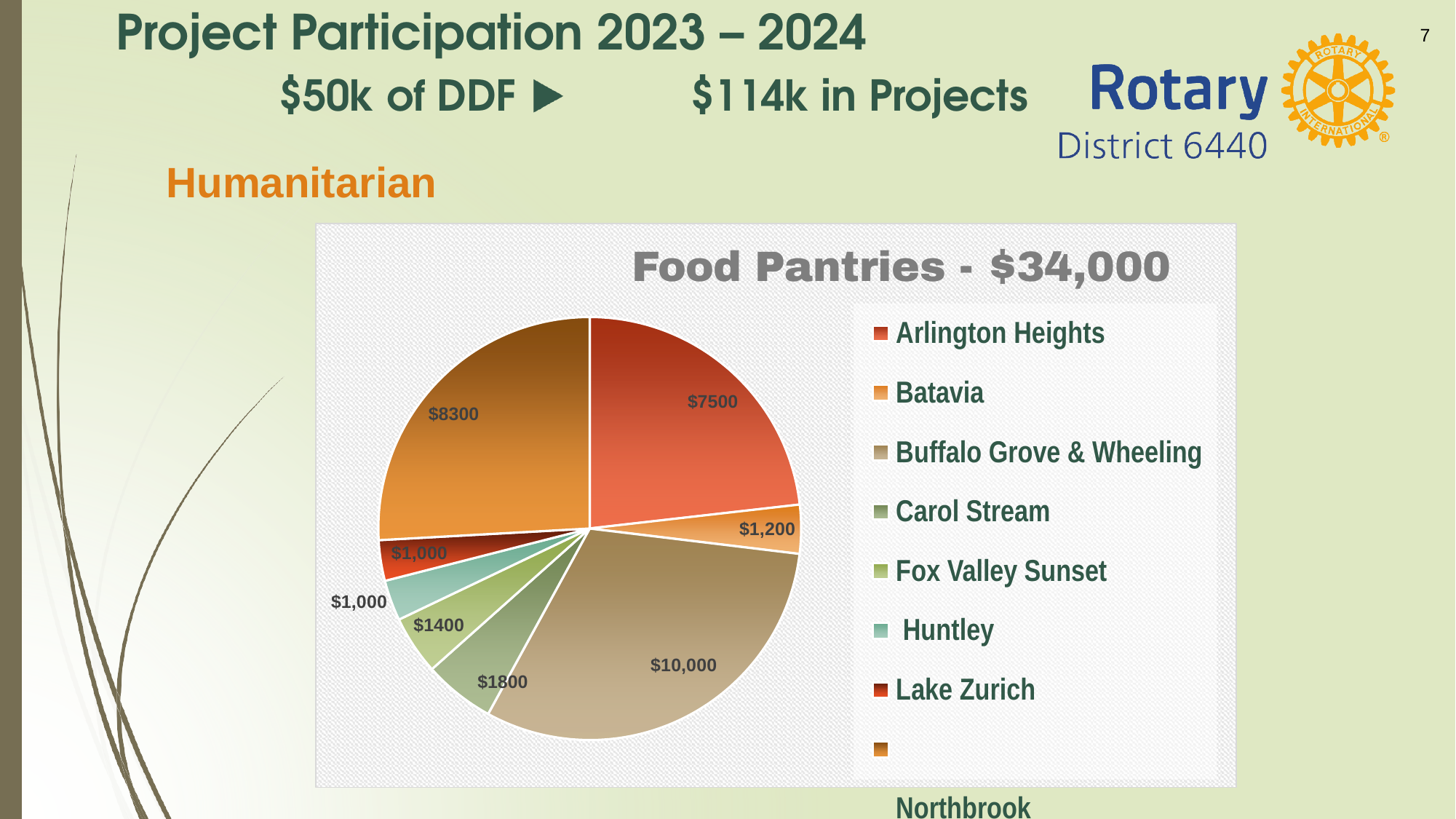

# Project Participation 2023 – 2024

7

$50k of DDF	$114k in Projects
Humanitarian
Food Pantries - $34,000

Arlington Heights
Batavia
Buffalo Grove & Wheeling
Carol Stream
Fox Valley Sunset  Huntley
Lake Zurich  Northbrook

$7500
$8300

$1,200

$1,000

$1,000
$1400

$10,000
$1800